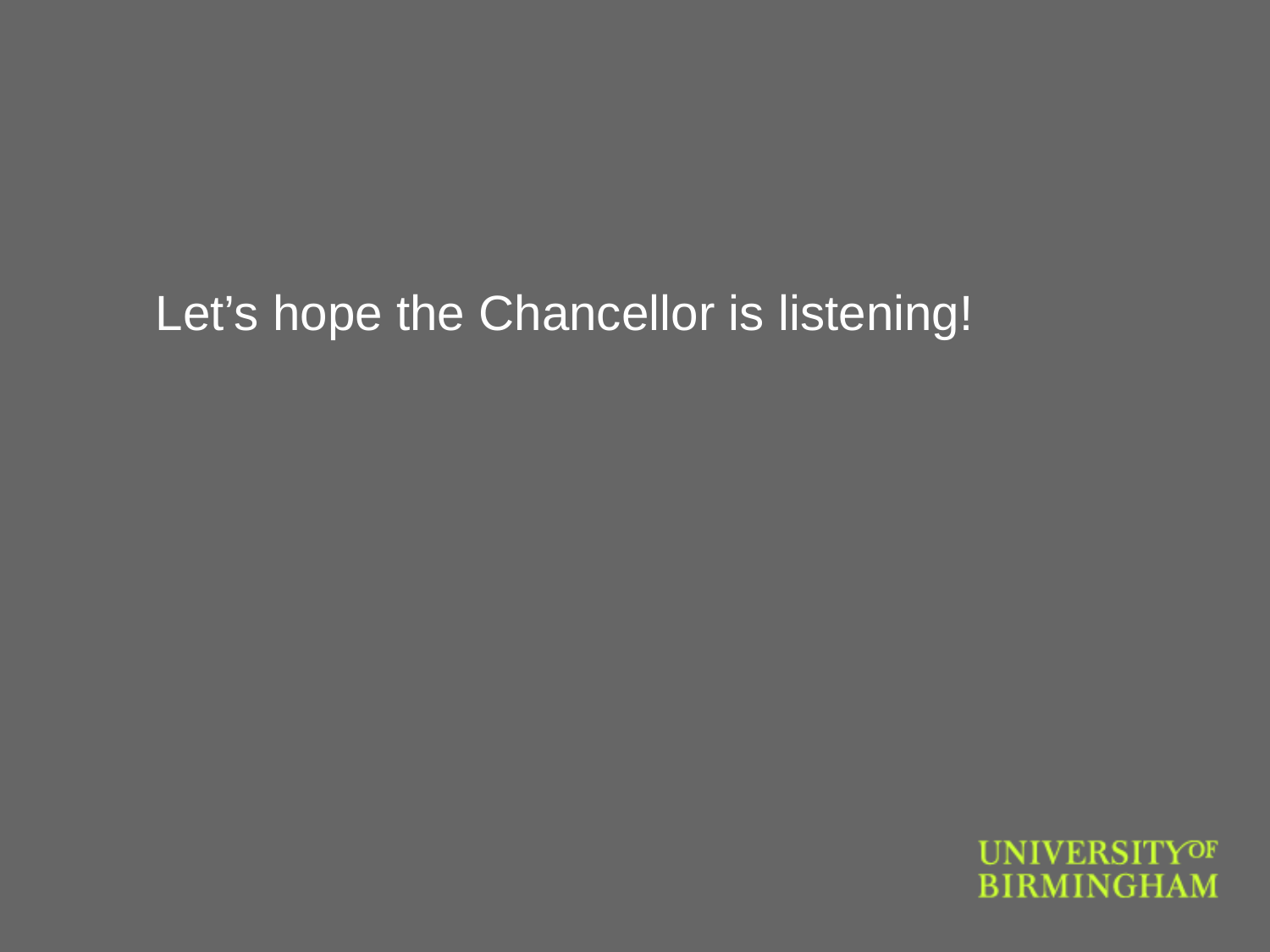

#
	Let’s hope the Chancellor is listening!